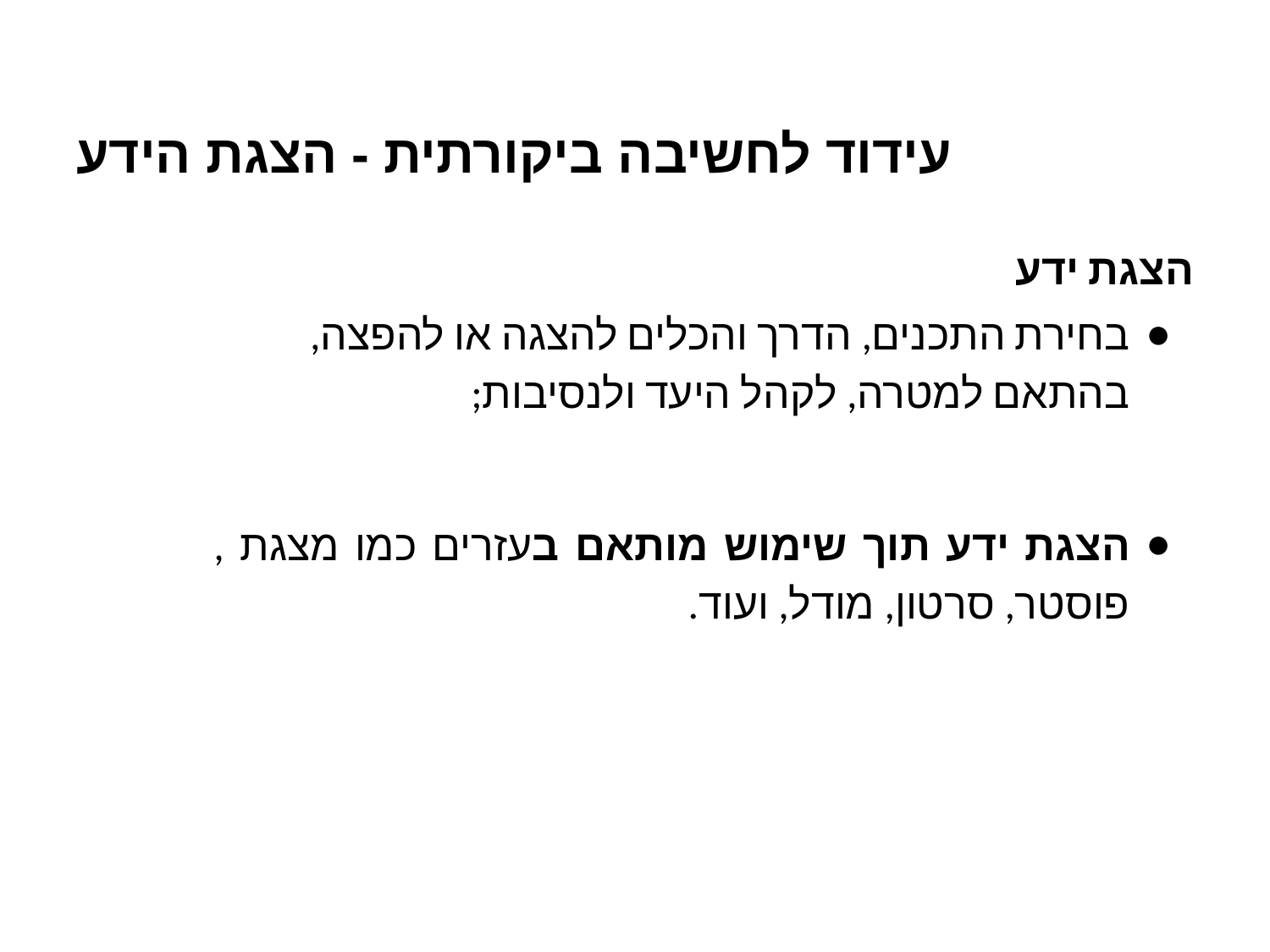

# עידוד לחשיבה ביקורתית - הצגת הידע
הצגת ידע
בחירת התכנים, הדרך והכלים להצגה או להפצה, בהתאם למטרה, לקהל היעד ולנסיבות;

הצגת ידע תוך שימוש מותאם בעזרים כמו מצגת , פוסטר, סרטון, מודל, ועוד.